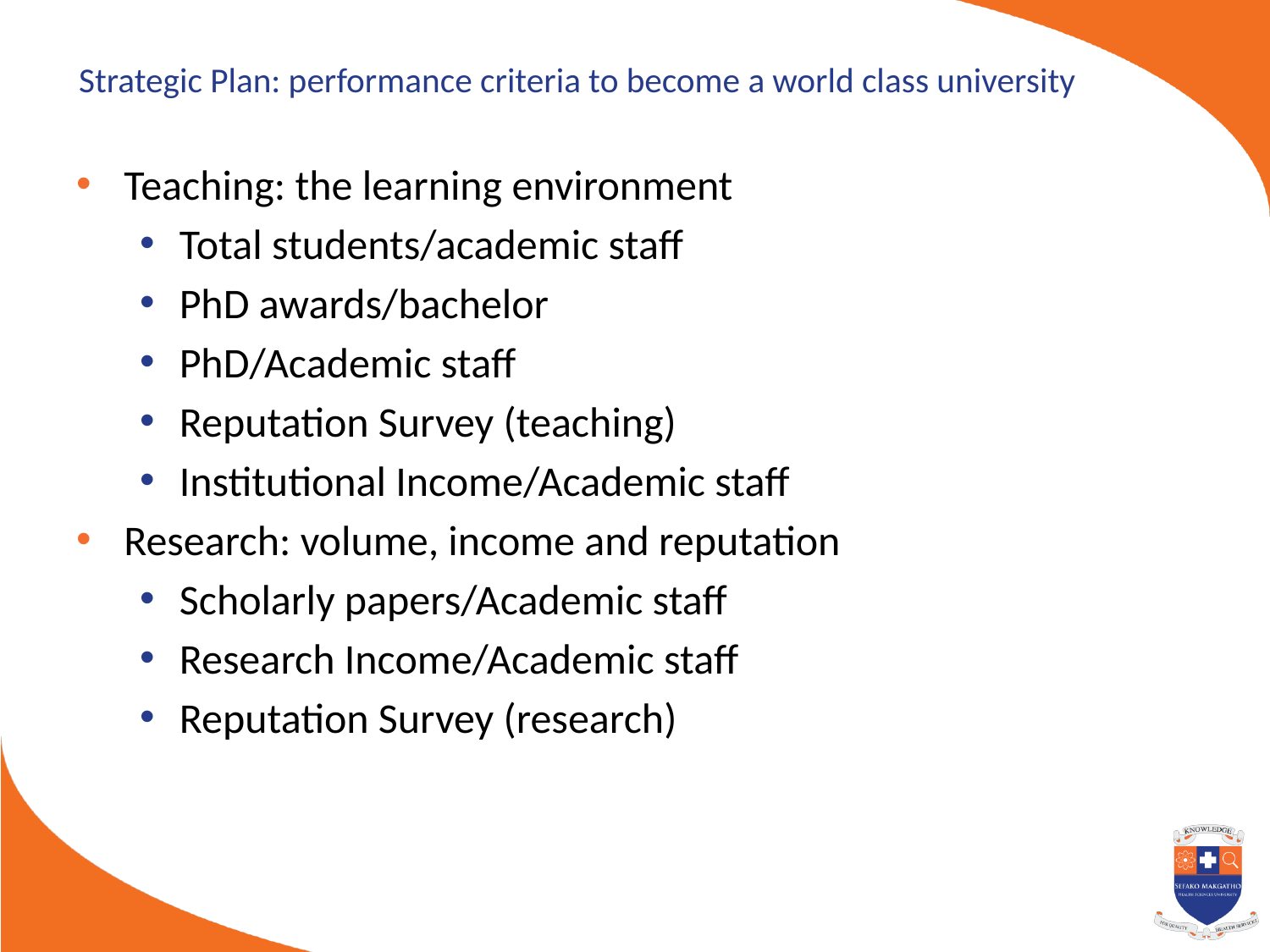

# Strategic Plan: performance criteria to become a world class university
Teaching: the learning environment
Total students/academic staff
PhD awards/bachelor
PhD/Academic staff
Reputation Survey (teaching)
Institutional Income/Academic staff
Research: volume, income and reputation
Scholarly papers/Academic staff
Research Income/Academic staff
Reputation Survey (research)